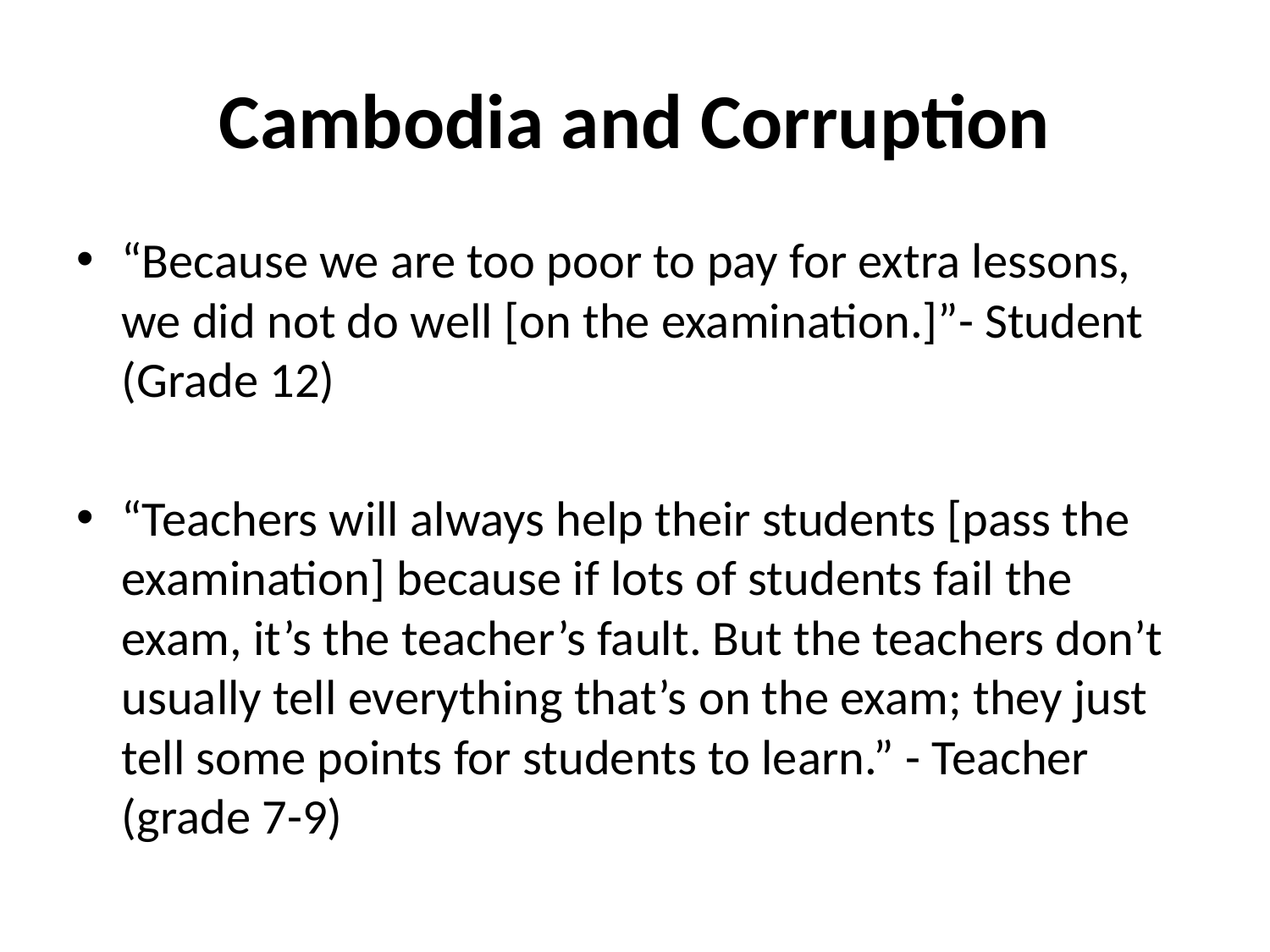

# Cambodia and Corruption
“Because we are too poor to pay for extra lessons, we did not do well [on the examination.]”- Student (Grade 12)

“Teachers will always help their students [pass the examination] because if lots of students fail the exam, it’s the teacher’s fault. But the teachers don’t usually tell everything that’s on the exam; they just tell some points for students to learn.” - Teacher (grade 7-9)